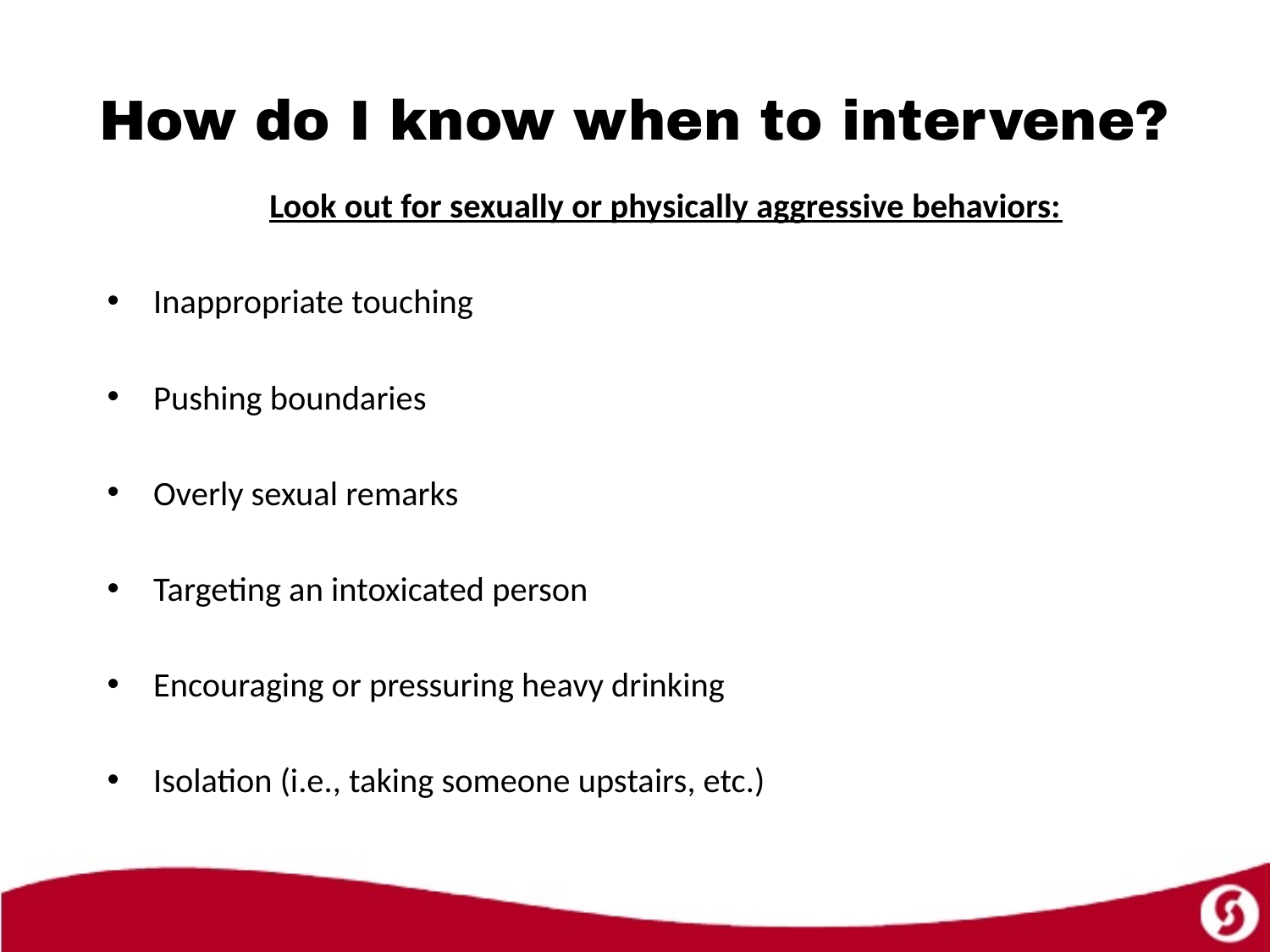

# How do I know when to intervene?
Look out for sexually or physically aggressive behaviors:

Inappropriate touching

Pushing boundaries

Overly sexual remarks

Targeting an intoxicated person

Encouraging or pressuring heavy drinking

Isolation (i.e., taking someone upstairs, etc.)